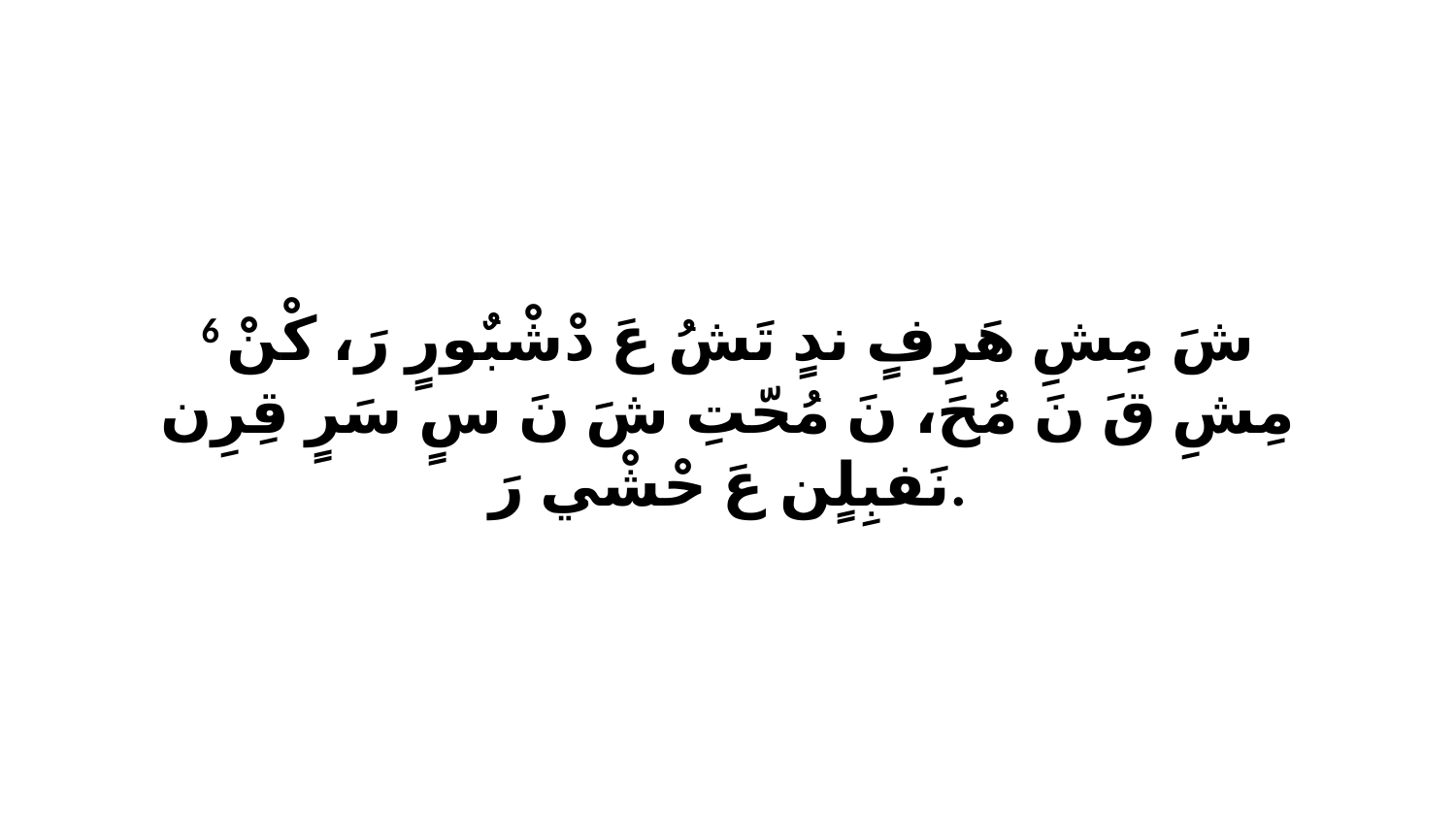

6 شَ مِشِ هَرِفٍ ندٍ تَشُ عَ دْشْبٌورٍ رَ، كْنْ مِشِ قَ نَ مُحَ، نَ مُحّتِ شَ نَ سٍ سَرٍ قِرِن نَفبِلٍن عَ حْشْي رَ.